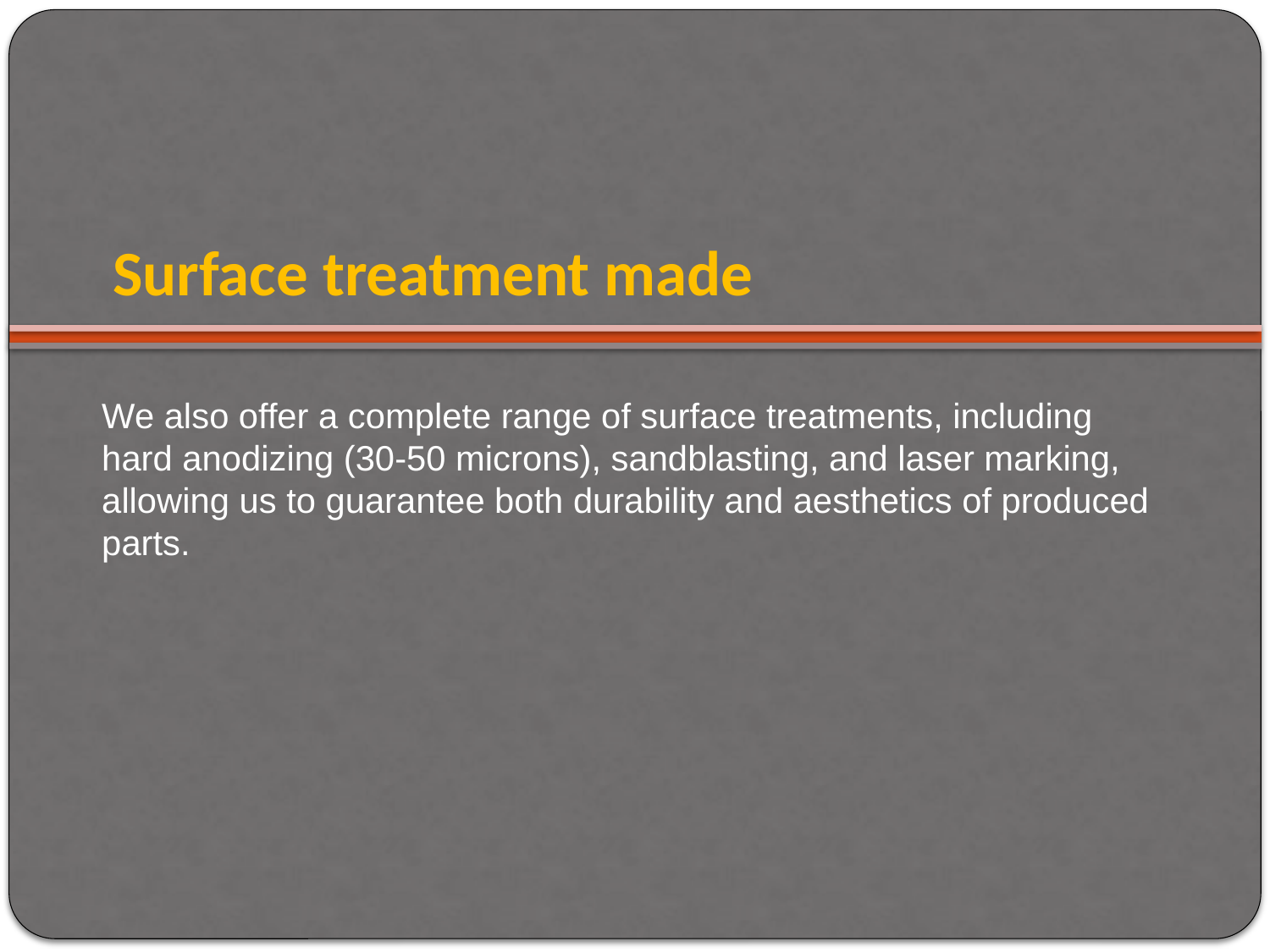

# Surface treatment made
We also offer a complete range of surface treatments, including hard anodizing (30-50 microns), sandblasting, and laser marking, allowing us to guarantee both durability and aesthetics of produced parts.